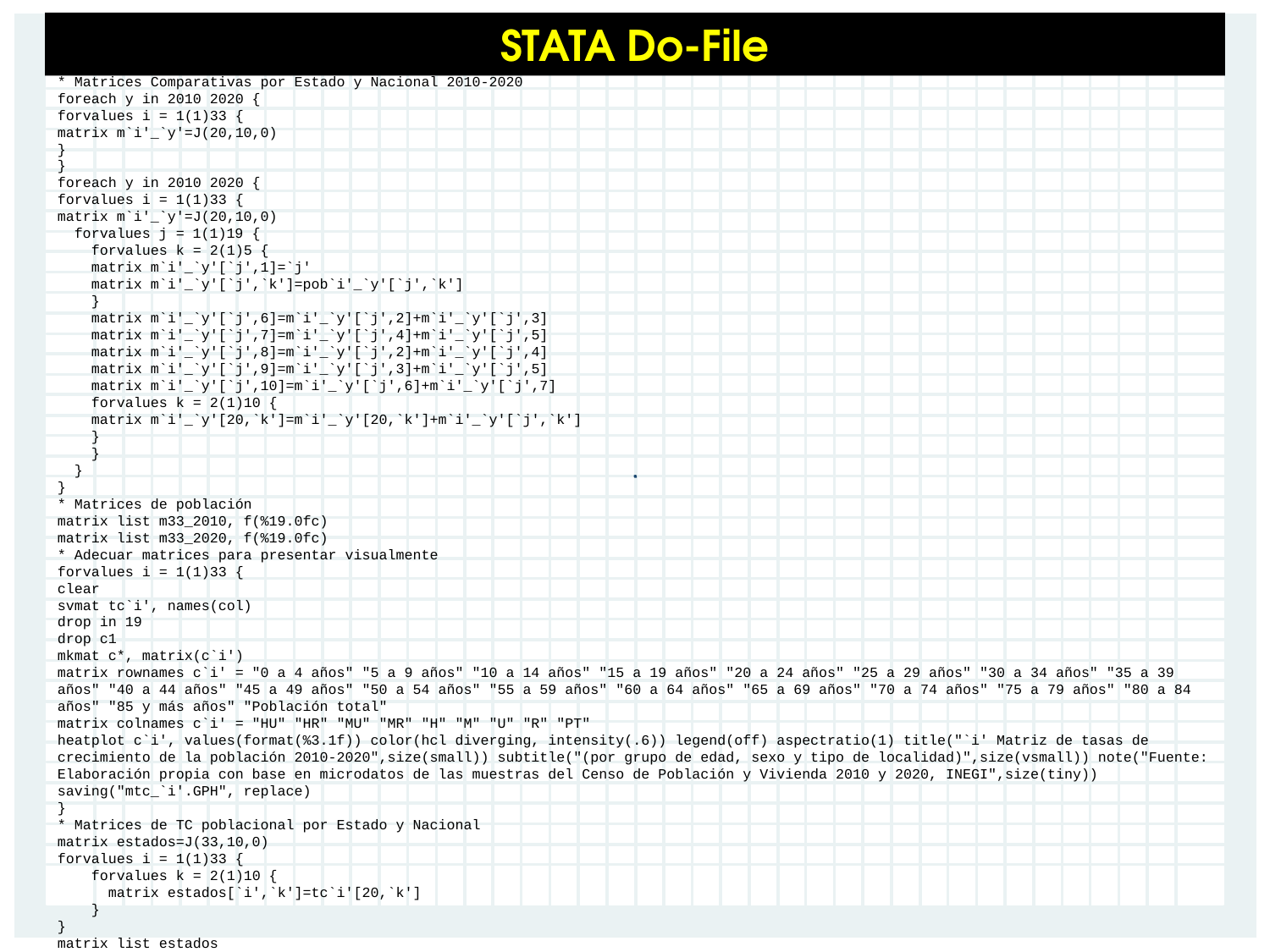

STATA Do-File
* Matrices Comparativas por Estado y Nacional 2010-2020
foreach y in 2010 2020 {
forvalues i = 1(1)33 {
matrix m`i'_`y'=J(20,10,0)
}
}
foreach y in 2010 2020 {
forvalues i = 1(1)33 {
matrix m`i'_`y'=J(20,10,0)
  forvalues j = 1(1)19 {
    forvalues k = 2(1)5 {
    matrix m`i'_`y'[`j',1]=`j'
    matrix m`i'_`y'[`j',`k']=pob`i'_`y'[`j',`k']
    }
    matrix m`i'_`y'[`j',6]=m`i'_`y'[`j',2]+m`i'_`y'[`j',3]
    matrix m`i'_`y'[`j',7]=m`i'_`y'[`j',4]+m`i'_`y'[`j',5]
    matrix m`i'_`y'[`j',8]=m`i'_`y'[`j',2]+m`i'_`y'[`j',4]
    matrix m`i'_`y'[`j',9]=m`i'_`y'[`j',3]+m`i'_`y'[`j',5]
    matrix m`i'_`y'[`j',10]=m`i'_`y'[`j',6]+m`i'_`y'[`j',7]
    forvalues k = 2(1)10 {
    matrix m`i'_`y'[20,`k']=m`i'_`y'[20,`k']+m`i'_`y'[`j',`k']
    }
    }
  }
}
* Matrices de población
matrix list m33_2010, f(%19.0fc)
matrix list m33_2020, f(%19.0fc)
* Adecuar matrices para presentar visualmente
forvalues i = 1(1)33 {
clear
svmat tc`i', names(col)
drop in 19
drop c1
mkmat c*, matrix(c`i')
matrix rownames c`i' = "0 a 4 años" "5 a 9 años" "10 a 14 años" "15 a 19 años" "20 a 24 años" "25 a 29 años" "30 a 34 años" "35 a 39 años" "40 a 44 años" "45 a 49 años" "50 a 54 años" "55 a 59 años" "60 a 64 años" "65 a 69 años" "70 a 74 años" "75 a 79 años" "80 a 84 años" "85 y más años" "Población total"
matrix colnames c`i' = "HU" "HR" "MU" "MR" "H" "M" "U" "R" "PT"
heatplot c`i', values(format(%3.1f)) color(hcl diverging, intensity(.6)) legend(off) aspectratio(1) title("`i' Matriz de tasas de crecimiento de la población 2010-2020",size(small)) subtitle("(por grupo de edad, sexo y tipo de localidad)",size(vsmall)) note("Fuente: Elaboración propia con base en microdatos de las muestras del Censo de Población y Vivienda 2010 y 2020, INEGI",size(tiny)) saving("mtc_`i'.GPH", replace)
}
* Matrices de TC poblacional por Estado y Nacional
matrix estados=J(33,10,0)
forvalues i = 1(1)33 {
    forvalues k = 2(1)10 {
      matrix estados[`i',`k']=tc`i'[20,`k']
    }
}
matrix list estados